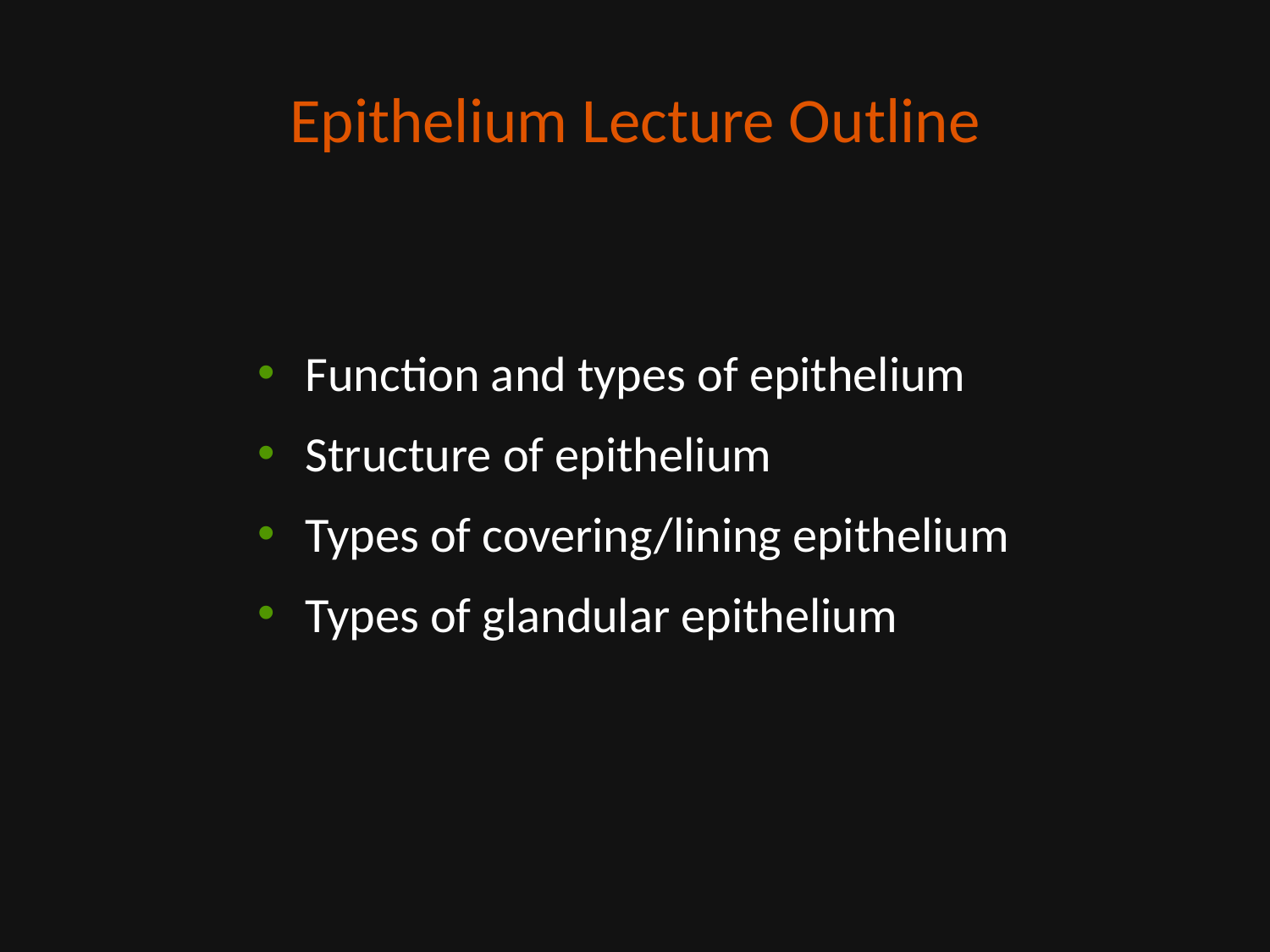

# Epithelium Lecture Outline
Function and types of epithelium
Structure of epithelium
Types of covering/lining epithelium
Types of glandular epithelium